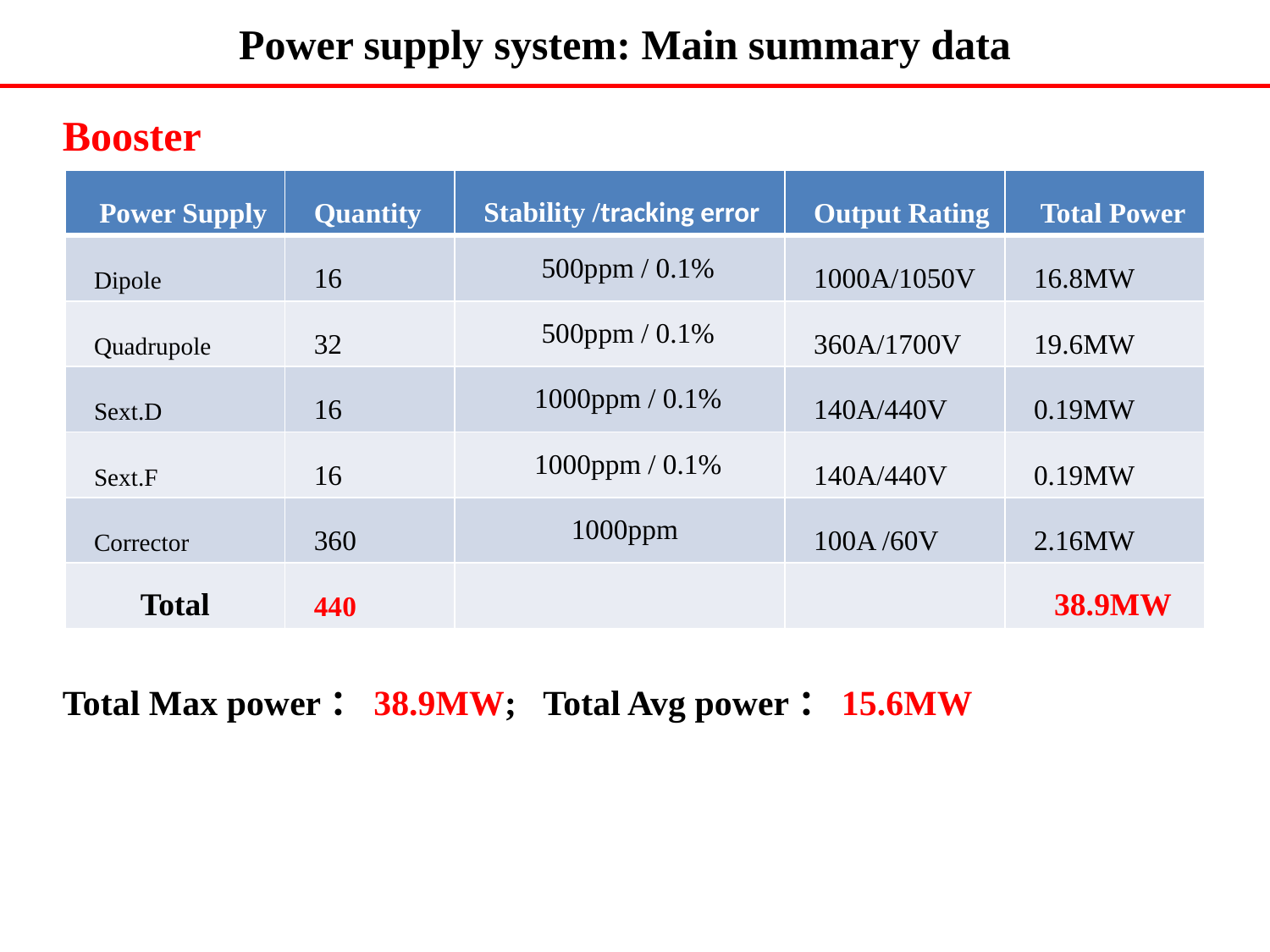

# Power supply system: Main summary data
Booster

Total Max power：38.9MW;   Total Avg power：15.6MW

| Power Supply | Quantity | Stability /tracking error | Output Rating | Total Power |
| --- | --- | --- | --- | --- |
| Dipole | 16 | 500ppm / 0.1% | 1000A/1050V | 16.8MW |
| Quadrupole | 32 | 500ppm / 0.1% | 360A/1700V | 19.6MW |
| Sext.D | 16 | 1000ppm / 0.1% | 140A/440V | 0.19MW |
| Sext.F | 16 | 1000ppm / 0.1% | 140A/440V | 0.19MW |
| Corrector | 360 | 1000ppm | 100A /60V | 2.16MW |
| Total | 440 |  |  | 38.9MW |